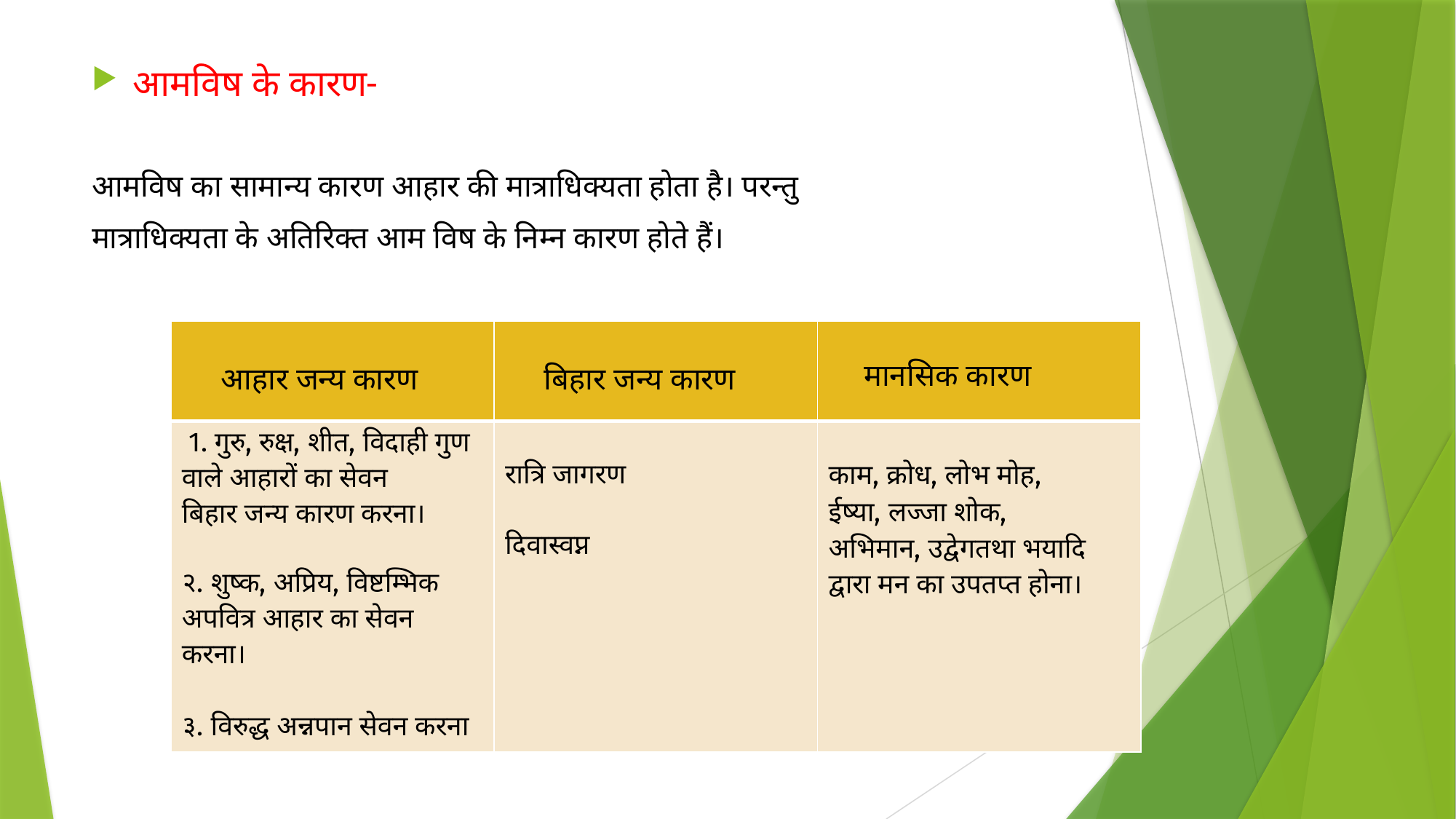

आमविष के कारण-

आमविष का सामान्य कारण आहार की मात्राधिक्यता होता है। परन्तु
मात्राधिक्यता के अतिरिक्त आम विष के निम्न कारण होते हैं।

| आहार जन्य कारण | बिहार जन्य कारण | मानसिक कारण |
| --- | --- | --- |
| 1. गुरु, रुक्ष, शीत, विदाही गुण वाले आहारों का सेवन बिहार जन्य कारण करना। २. शुष्क, अप्रिय, विष्टम्भिक अपवित्र आहार का सेवन करना। ३. विरुद्ध अन्नपान सेवन करना | रात्रि जागरण दिवास्वप्न | काम, क्रोध, लोभ मोह, ईष्या, लज्जा शोक, अभिमान, उद्वेगतथा भयादि द्वारा मन का उपतप्त होना। |